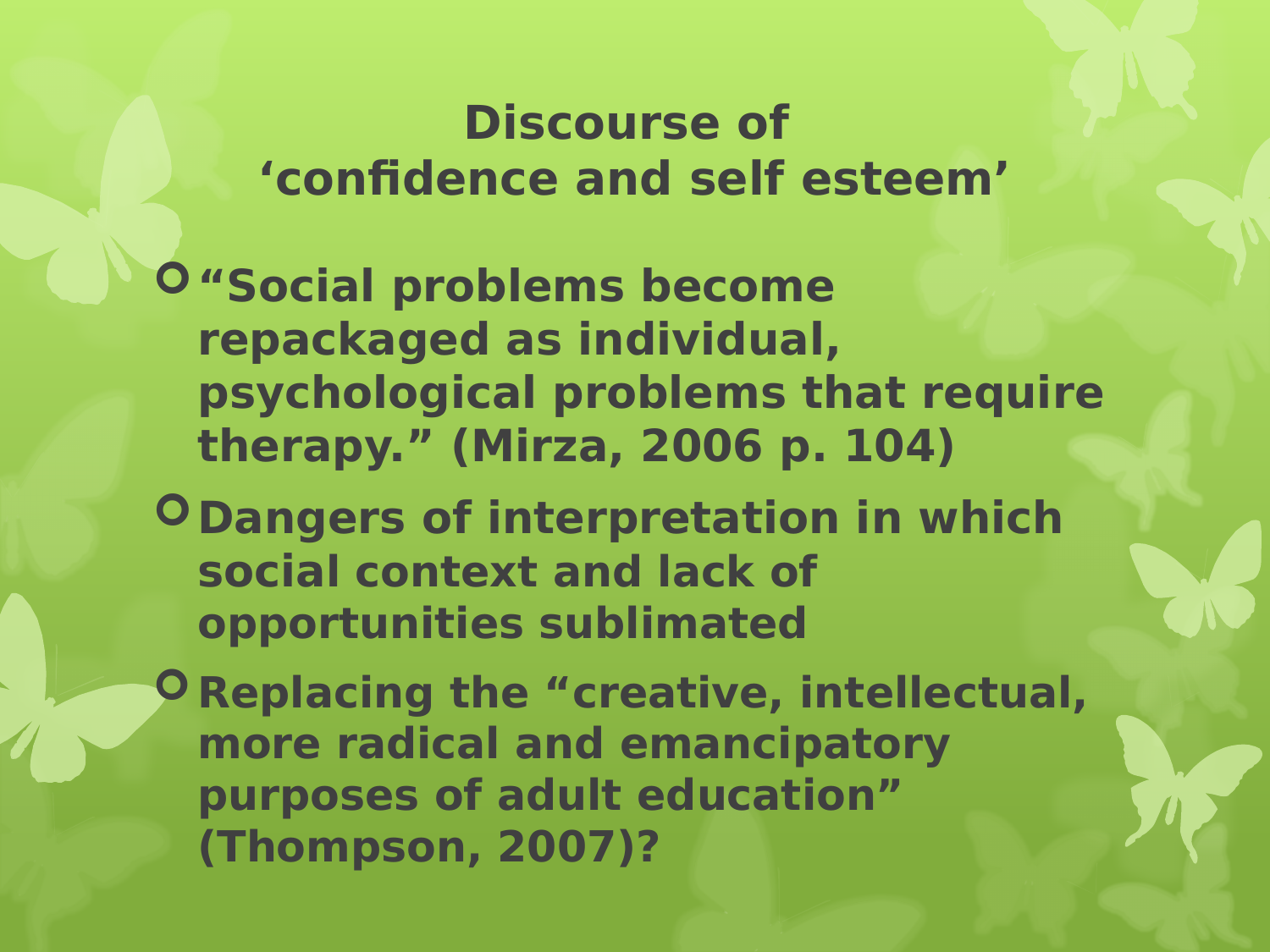

# Discourse of ‘confidence and self esteem’
“Social problems become repackaged as individual, psychological problems that require therapy.” (Mirza, 2006 p. 104)
Dangers of interpretation in which social context and lack of opportunities sublimated
Replacing the “creative, intellectual, more radical and emancipatory purposes of adult education” (Thompson, 2007)?